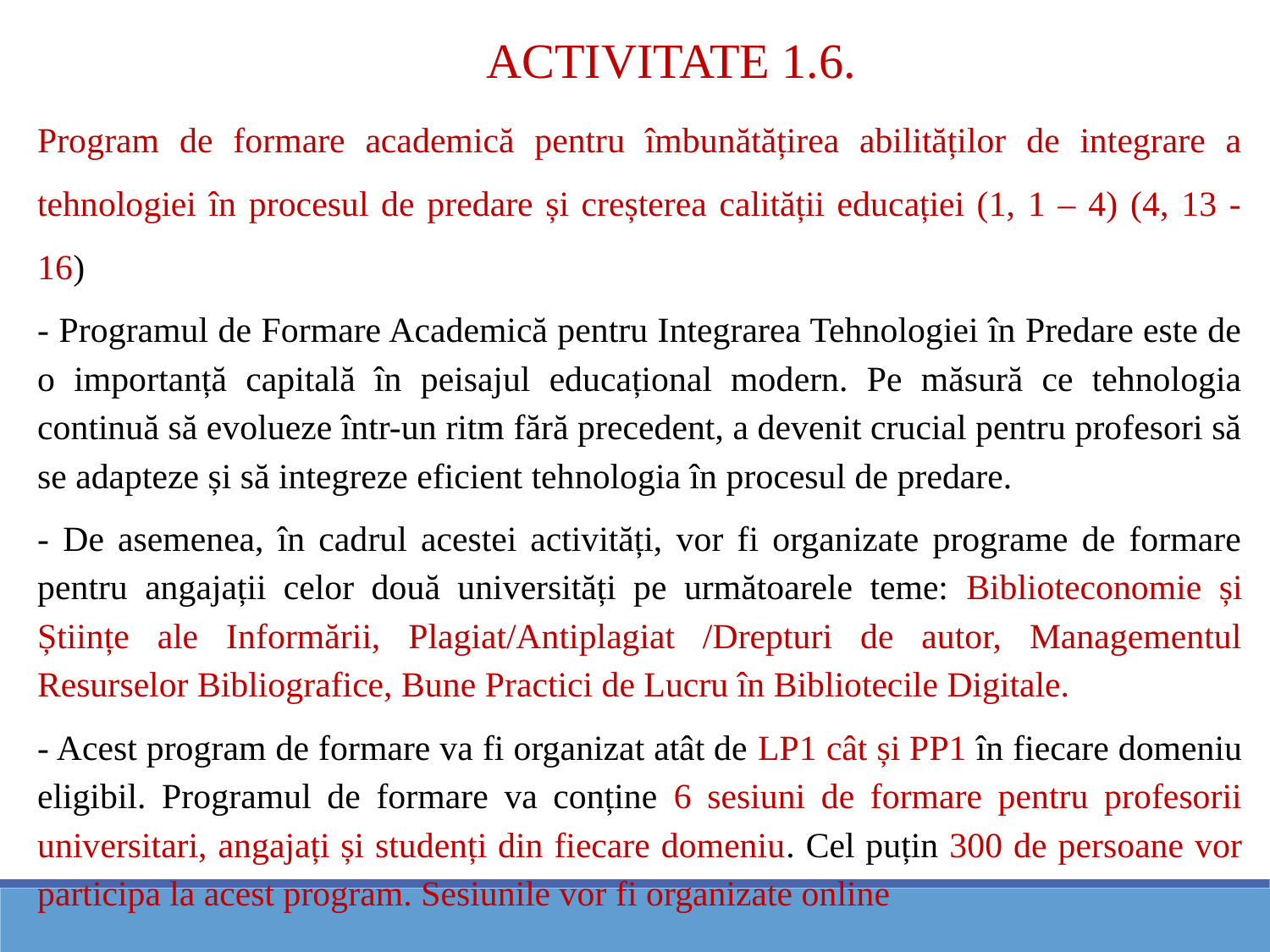

ACTIVITATE 1.6.
Program de formare academică pentru îmbunătățirea abilităților de integrare a tehnologiei în procesul de predare și creșterea calității educației (1, 1 – 4) (4, 13 - 16)
- Programul de Formare Academică pentru Integrarea Tehnologiei în Predare este de o importanță capitală în peisajul educațional modern. Pe măsură ce tehnologia continuă să evolueze într-un ritm fără precedent, a devenit crucial pentru profesori să se adapteze și să integreze eficient tehnologia în procesul de predare.
- De asemenea, în cadrul acestei activități, vor fi organizate programe de formare pentru angajații celor două universități pe următoarele teme: Biblioteconomie și Științe ale Informării, Plagiat/Antiplagiat /Drepturi de autor, Managementul Resurselor Bibliografice, Bune Practici de Lucru în Bibliotecile Digitale.
- Acest program de formare va fi organizat atât de LP1 cât și PP1 în fiecare domeniu eligibil. Programul de formare va conține 6 sesiuni de formare pentru profesorii universitari, angajați și studenți din fiecare domeniu. Cel puțin 300 de persoane vor participa la acest program. Sesiunile vor fi organizate online